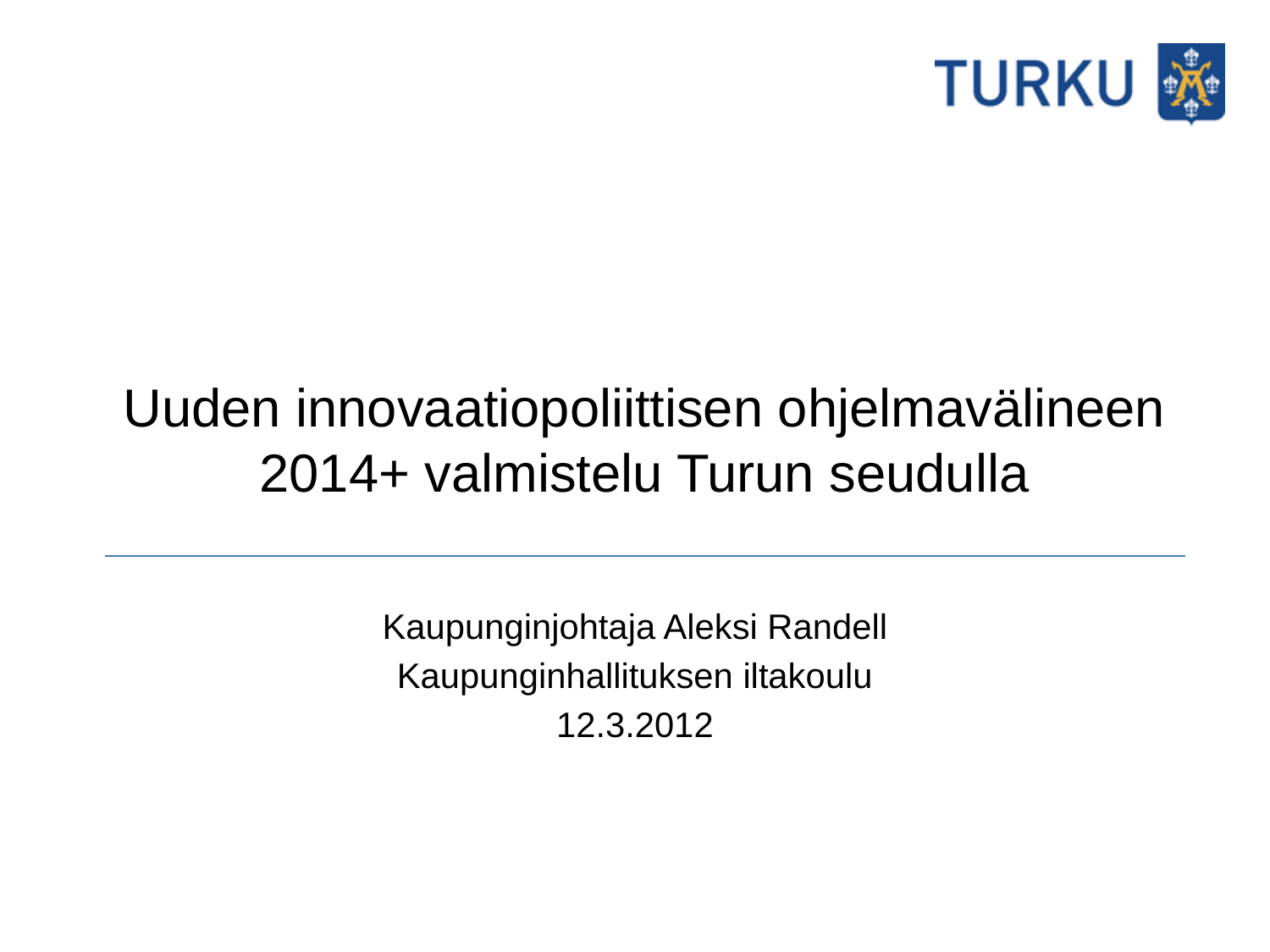

# Uuden innovaatiopoliittisen ohjelmavälineen 2014+ valmistelu Turun seudulla

Kaupunginjohtaja Aleksi Randell
Kaupunginhallituksen iltakoulu
12.3.2012